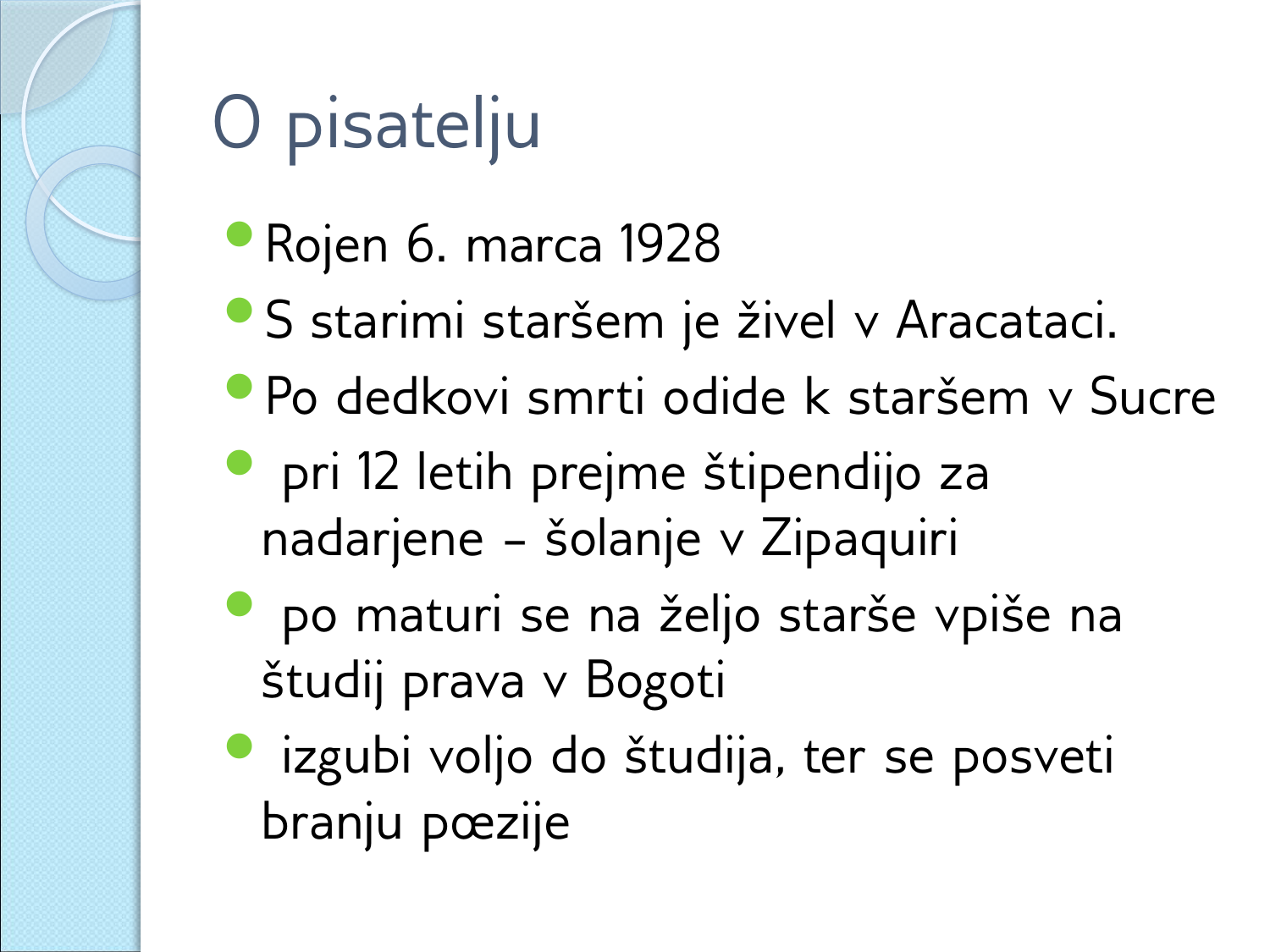

# O pisatelju
Rojen 6. marca 1928
S starimi staršem je živel v Aracataci.
Po dedkovi smrti odide k staršem v Sucre
 pri 12 letih prejme štipendijo za nadarjene – šolanje v Zipaquiri
 po maturi se na željo starše vpiše na študij prava v Bogoti
 izgubi voljo do študija, ter se posveti branju poezije